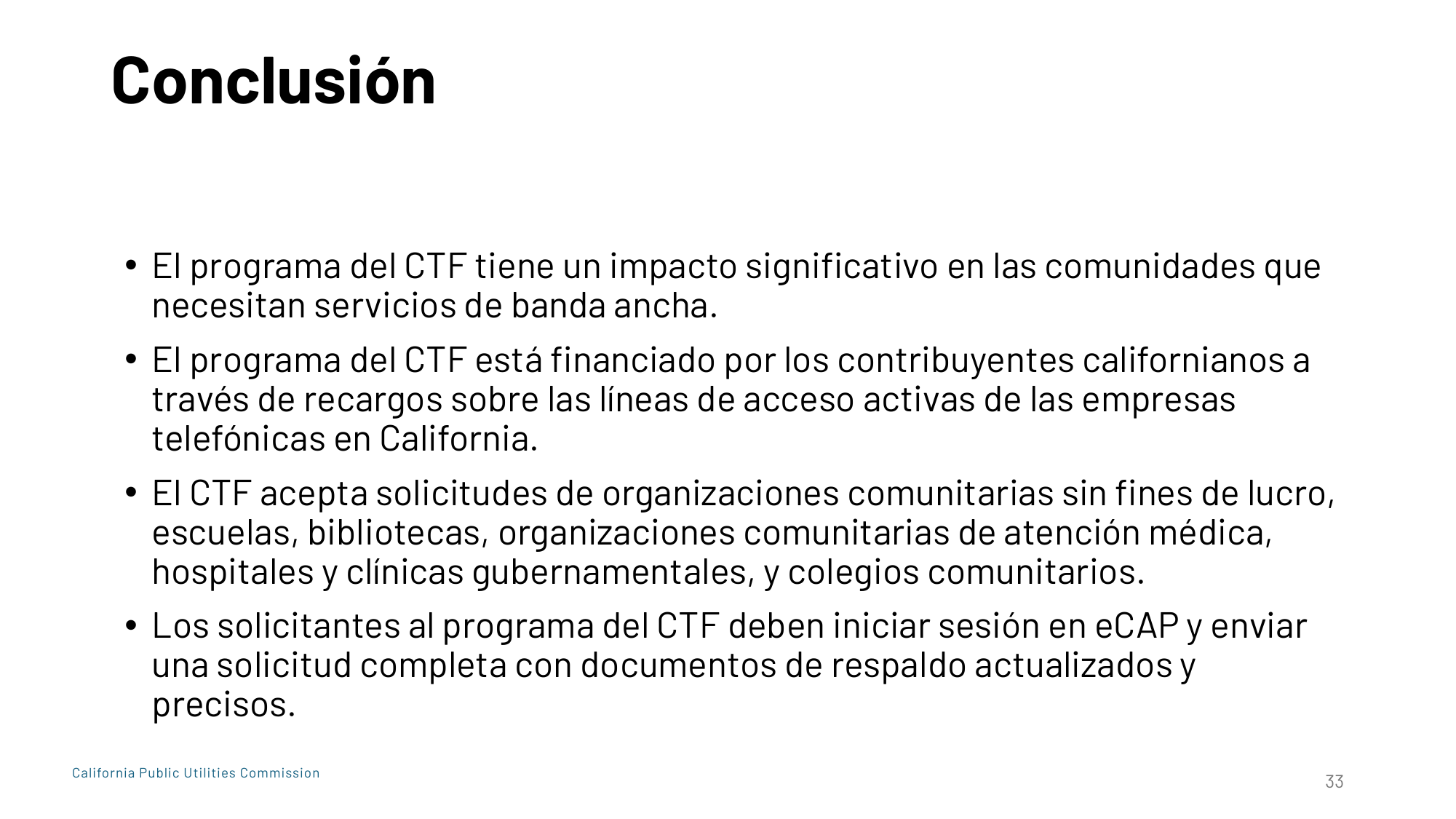

Conclusión

El programa del CTF tiene un impacto significativo en las comunidades que necesitan servicios de banda ancha.
El programa del CTF está financiado por los contribuyentes californianos a través de recargos sobre las líneas de acceso activas de las empresas telefónicas en California.
El CTF acepta solicitudes de organizaciones comunitarias sin fines de lucro, escuelas, bibliotecas, organizaciones comunitarias de atención médica, hospitales y clínicas gubernamentales, y colegios comunitarios.
Los solicitantes al programa del CTF deben iniciar sesión en eCAP y enviar una solicitud completa con documentos de respaldo actualizados y precisos.

33